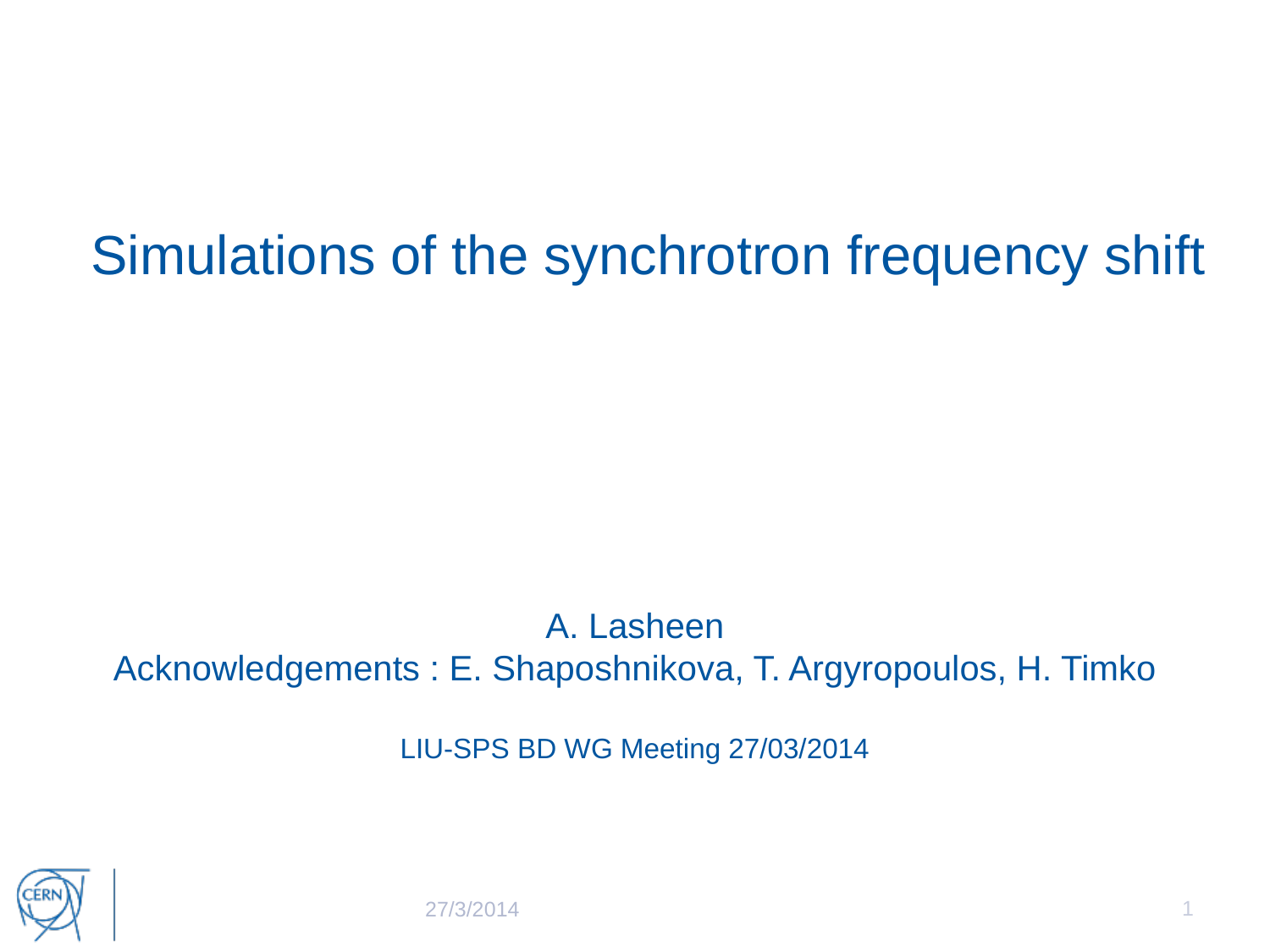

# Simulations of the synchrotron frequency shift
A. Lasheen
Acknowledgements : E. Shaposhnikova, T. Argyropoulos, H. Timko

LIU-SPS BD WG Meeting 27/03/2014

1
27/3/2014